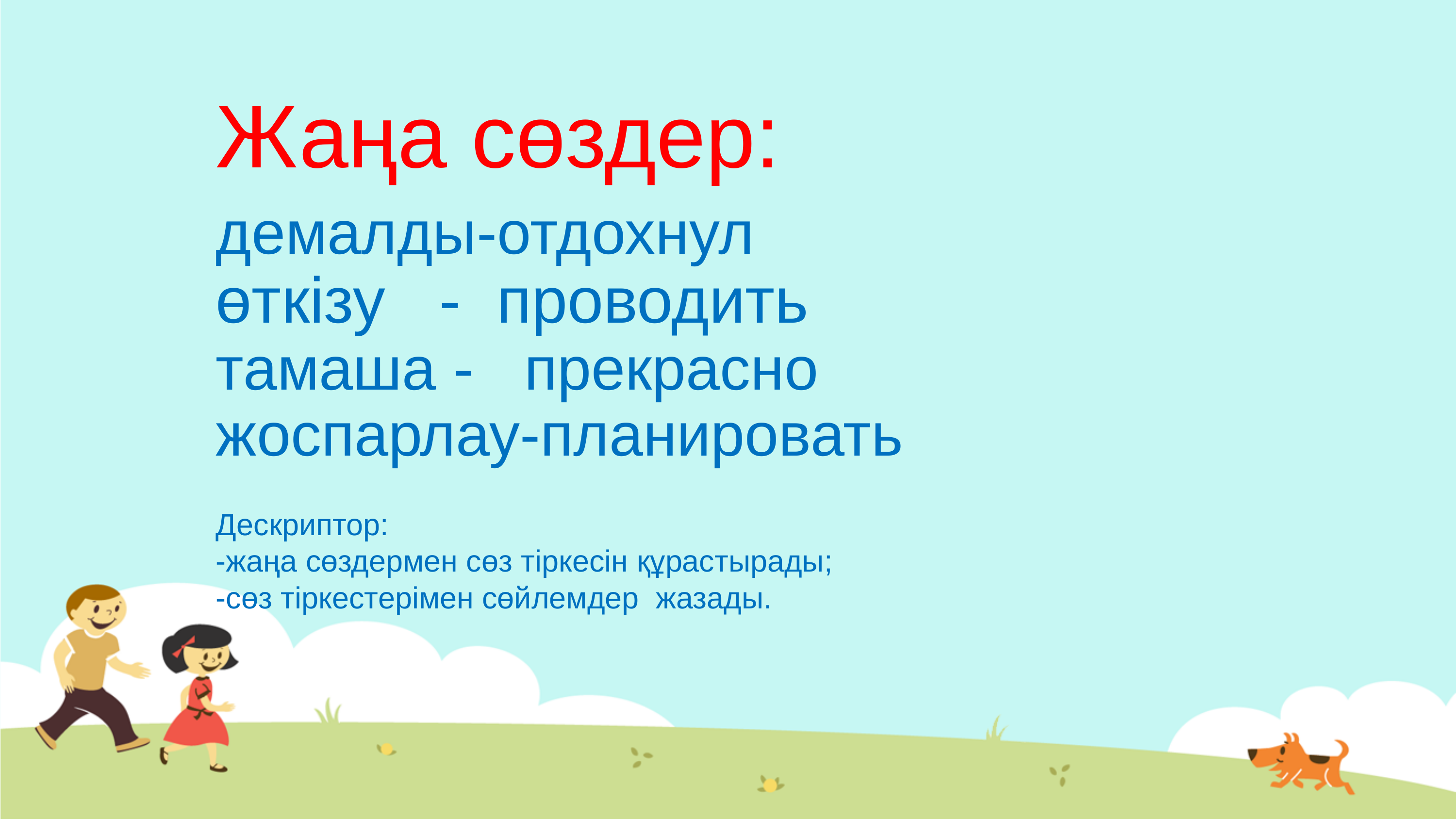

Жаңа сөздер:
демалды-отдохнул
өткізу   -  проводить
тамаша -   прекрасно
жоспарлау-планировать

Дескриптор:
-жаңа сөздермен сөз тіркесін құрастырады;
-сөз тіркестерімен сөйлемдер  жазады.